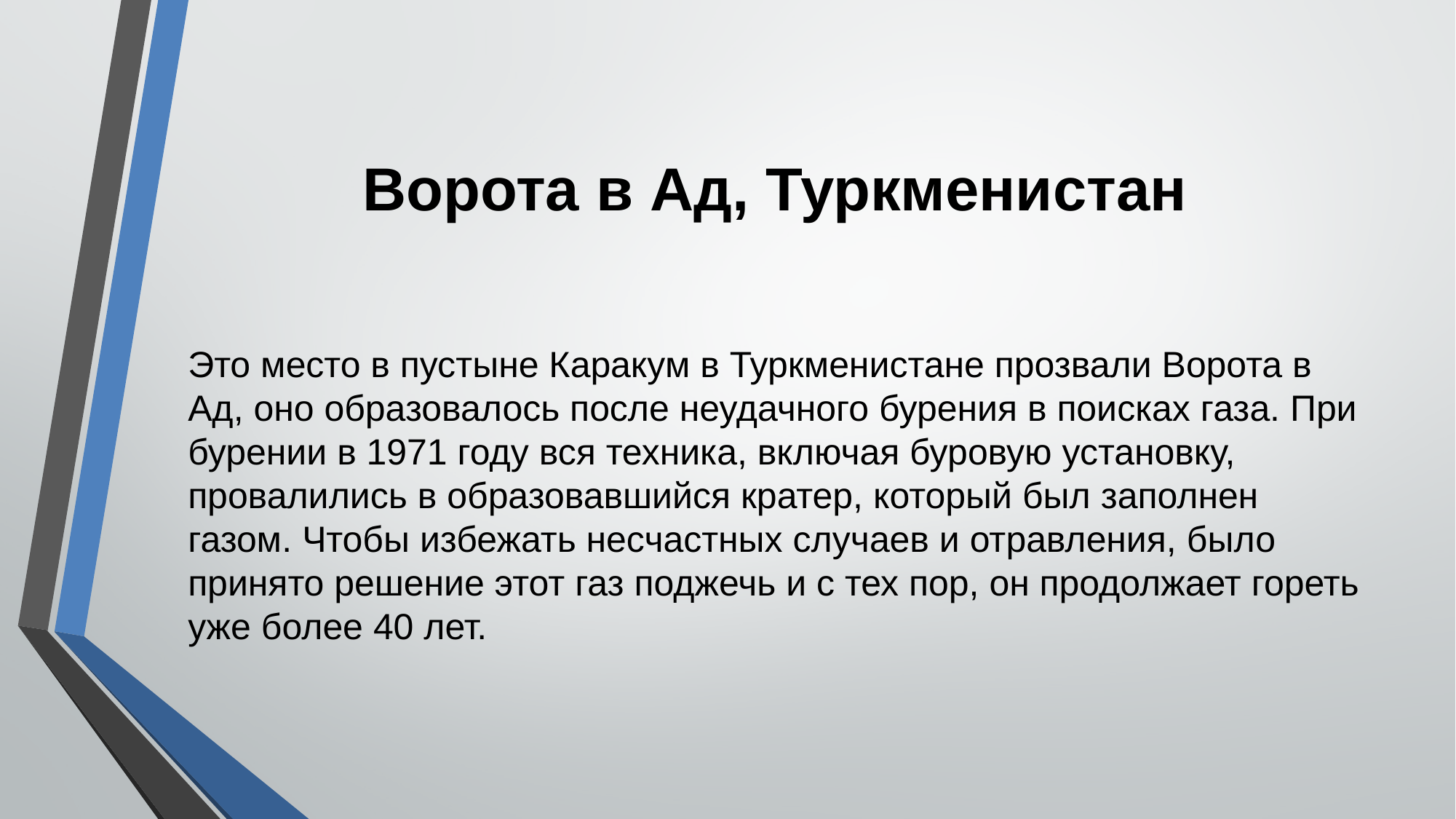

Ворота в Ад, Туркменистан
Это место в пустыне Каракум в Туркменистане прозвали Ворота в Ад, оно образовалось после неудачного бурения в поисках газа. При бурении в 1971 году вся техника, включая буровую установку, провалились в образовавшийся кратер, который был заполнен газом. Чтобы избежать несчастных случаев и отравления, было принято решение этот газ поджечь и с тех пор, он продолжает гореть уже более 40 лет.